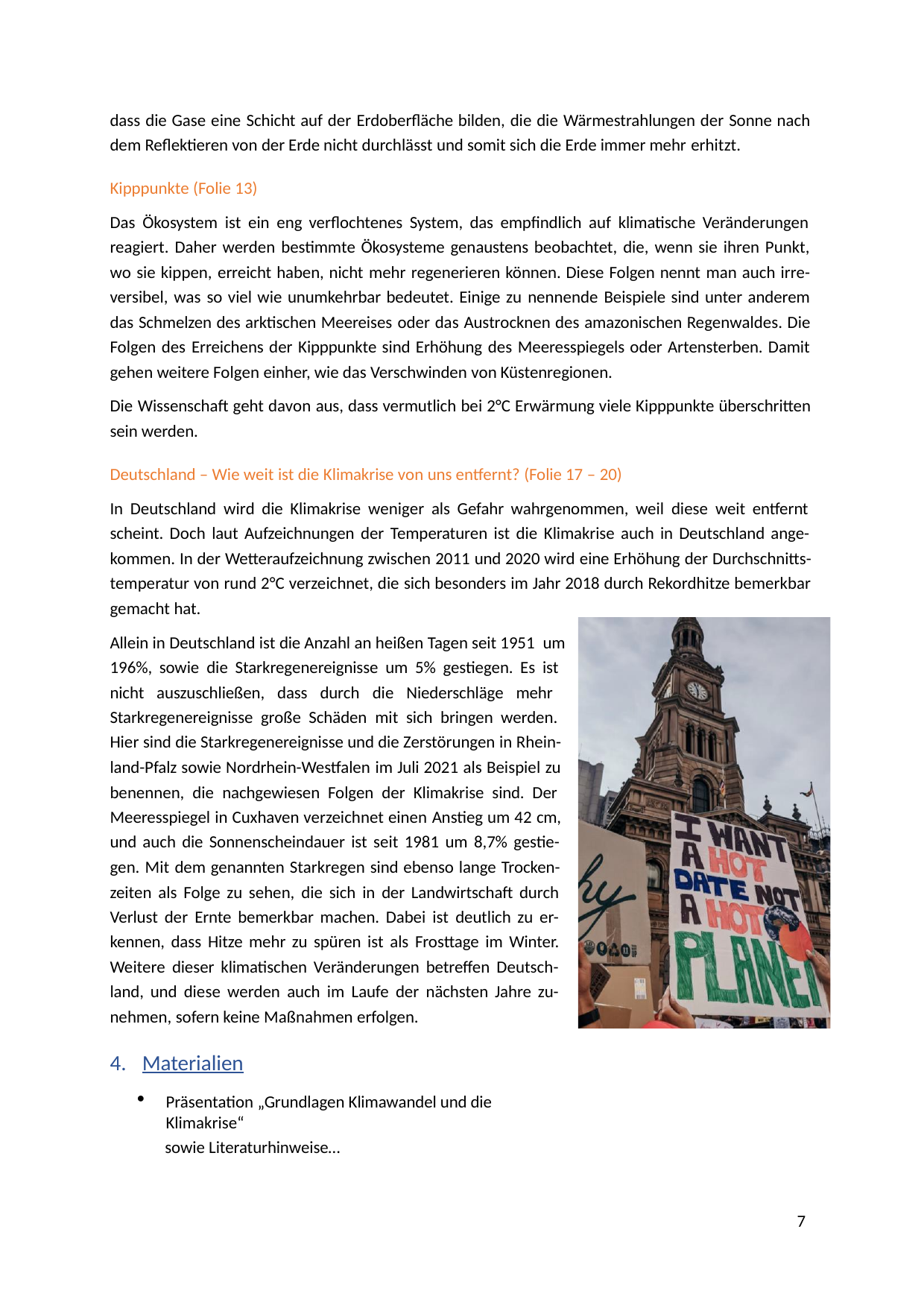

dass die Gase eine Schicht auf der Erdoberfläche bilden, die die Wärmestrahlungen der Sonne nach  dem Reflektieren von der Erde nicht durchlässt und somit sich die Erde immer mehr erhitzt.

Kipppunkte (Folie 13)
Das Ökosystem ist ein eng verflochtenes System, das empfindlich auf klimatische Veränderungen  reagiert. Daher werden bestimmte Ökosysteme genaustens beobachtet, die, wenn sie ihren Punkt,  wo sie kippen, erreicht haben, nicht mehr regenerieren können. Diese Folgen nennt man auch irre-  versibel, was so viel wie unumkehrbar bedeutet. Einige zu nennende Beispiele sind unter anderem  das Schmelzen des arktischen Meereises oder das Austrocknen des amazonischen Regenwaldes. Die  Folgen des Erreichens der Kipppunkte sind Erhöhung des Meeresspiegels oder Artensterben. Damit  gehen weitere Folgen einher, wie das Verschwinden von Küstenregionen.
Die Wissenschaft geht davon aus, dass vermutlich bei 2°C Erwärmung viele Kipppunkte überschritten  sein werden.

Deutschland – Wie weit ist die Klimakrise von uns entfernt? (Folie 17 – 20)
In Deutschland wird die Klimakrise weniger als Gefahr wahrgenommen, weil diese weit entfernt  scheint. Doch laut Aufzeichnungen der Temperaturen ist die Klimakrise auch in Deutschland ange-  kommen. In der Wetteraufzeichnung zwischen 2011 und 2020 wird eine Erhöhung der Durchschnitts-  temperatur von rund 2°C verzeichnet, die sich besonders im Jahr 2018 durch Rekordhitze bemerkbar  gemacht hat.
Allein in Deutschland ist die Anzahl an heißen Tagen seit 1951  um 196%, sowie die Starkregenereignisse um 5% gestiegen. Es ist  nicht auszuschließen, dass durch die Niederschläge mehr  Starkregenereignisse große Schäden mit sich bringen werden.  Hier sind die Starkregenereignisse und die Zerstörungen in Rhein-  land-Pfalz sowie Nordrhein-Westfalen im Juli 2021 als Beispiel zu  benennen, die nachgewiesen Folgen der Klimakrise sind. Der  Meeresspiegel in Cuxhaven verzeichnet einen Anstieg um 42 cm,  und auch die Sonnenscheindauer ist seit 1981 um 8,7% gestie-  gen. Mit dem genannten Starkregen sind ebenso lange Trocken-  zeiten als Folge zu sehen, die sich in der Landwirtschaft durch  Verlust der Ernte bemerkbar machen. Dabei ist deutlich zu er-  kennen, dass Hitze mehr zu spüren ist als Frosttage im Winter.  Weitere dieser klimatischen Veränderungen betreffen Deutsch-  land, und diese werden auch im Laufe der nächsten Jahre zu-  nehmen, sofern keine Maßnahmen erfolgen.

Materialien
Präsentation „Grundlagen Klimawandel und die Klimakrise“
sowie Literaturhinweise…

7